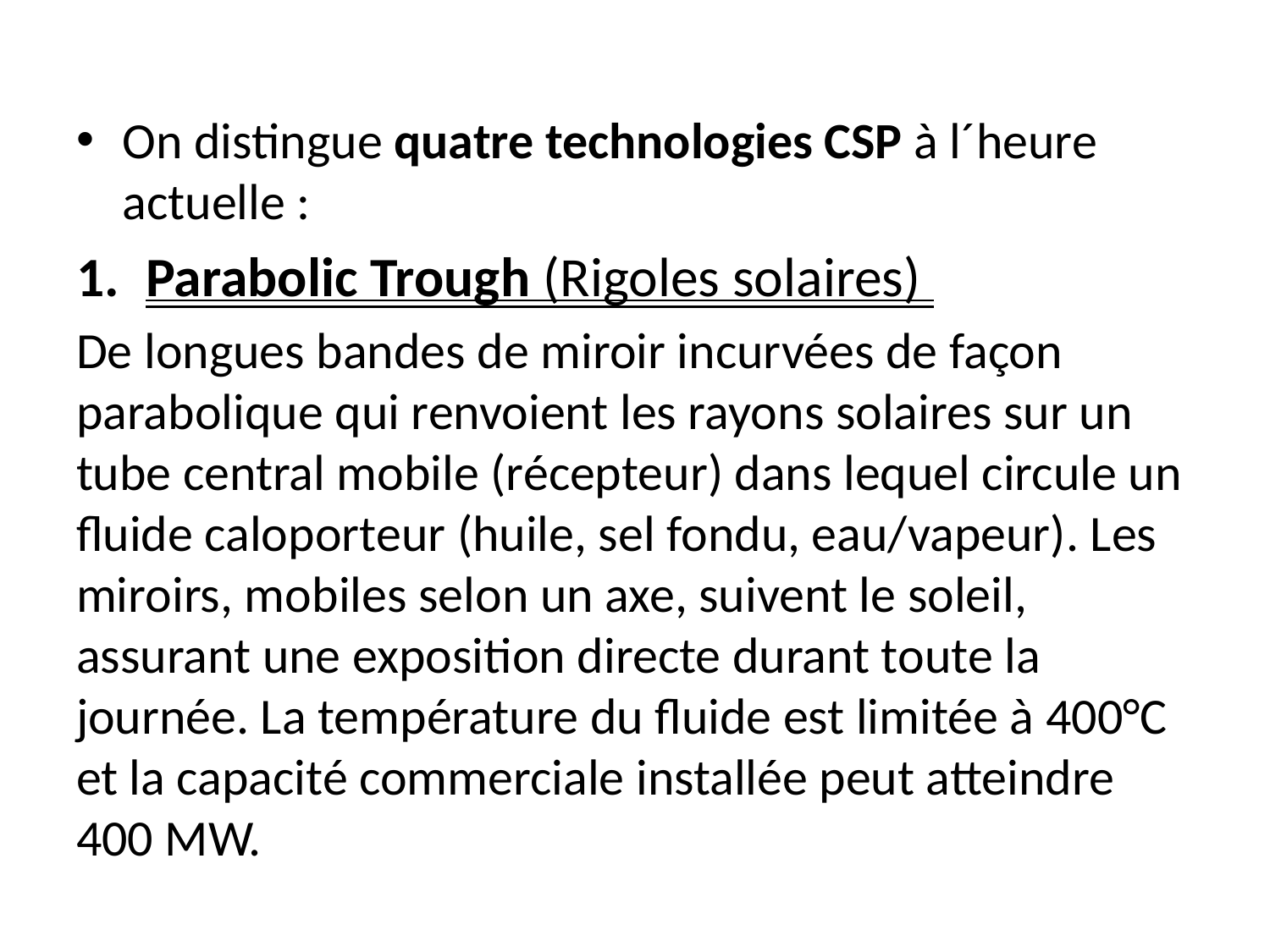

On distingue quatre technologies CSP à l´heure actuelle :
Parabolic Trough (Rigoles solaires)
De longues bandes de miroir incurvées de façon parabolique qui renvoient les rayons solaires sur un tube central mobile (récepteur) dans lequel circule un fluide caloporteur (huile, sel fondu, eau/vapeur). Les miroirs, mobiles selon un axe, suivent le soleil, assurant une exposition directe durant toute la journée. La température du fluide est limitée à 400°C et la capacité commerciale installée peut atteindre 400 MW.